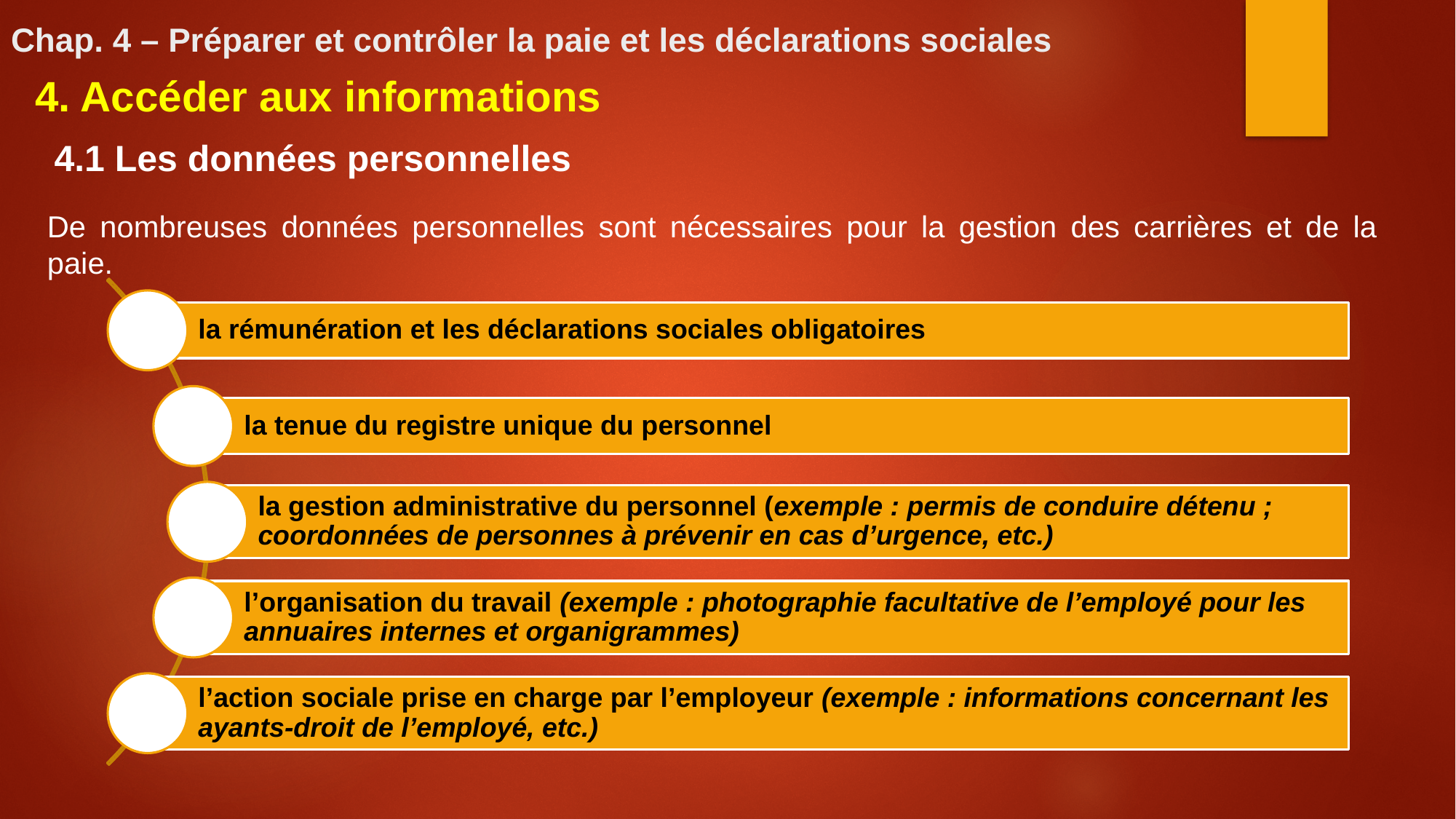

# Chap. 4 – Préparer et contrôler la paie et les déclarations sociales
4. Accéder aux informations
4.1 Les données personnelles
De nombreuses données personnelles sont nécessaires pour la gestion des carrières et de la paie.
la rémunération et les déclarations sociales obligatoires
la tenue du registre unique du personnel
la gestion administrative du personnel (exemple : permis de conduire détenu ; coordonnées de personnes à prévenir en cas d’urgence, etc.)
l’organisation du travail (exemple : photographie facultative de l’employé pour les annuaires internes et organigrammes)
l’action sociale prise en charge par l’employeur (exemple : informations concernant les ayants-droit de l’employé, etc.)